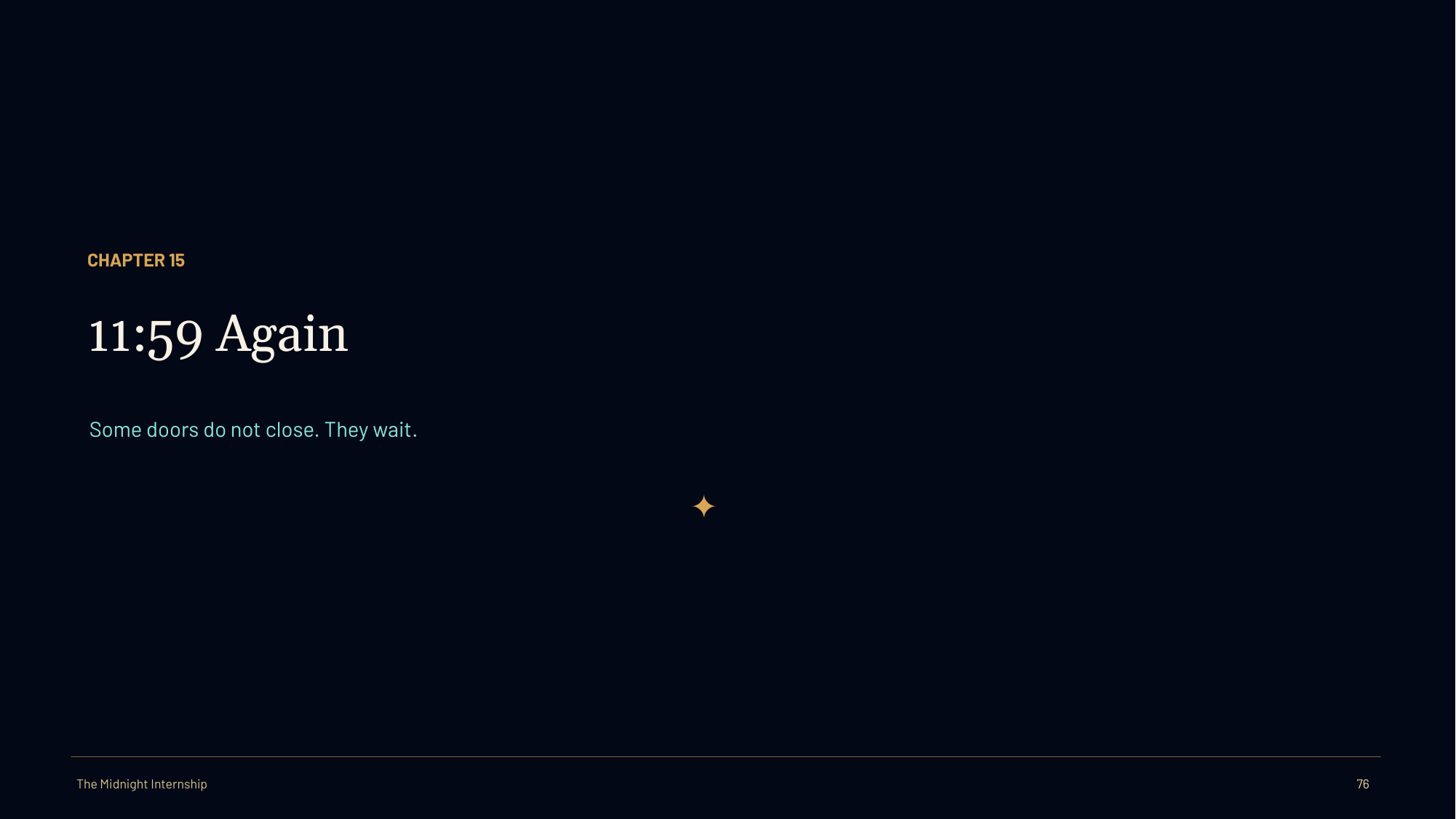

CHAPTER 15
11:59 Again
Some doors do not close. They wait.
✦

The Midnight Internship
76